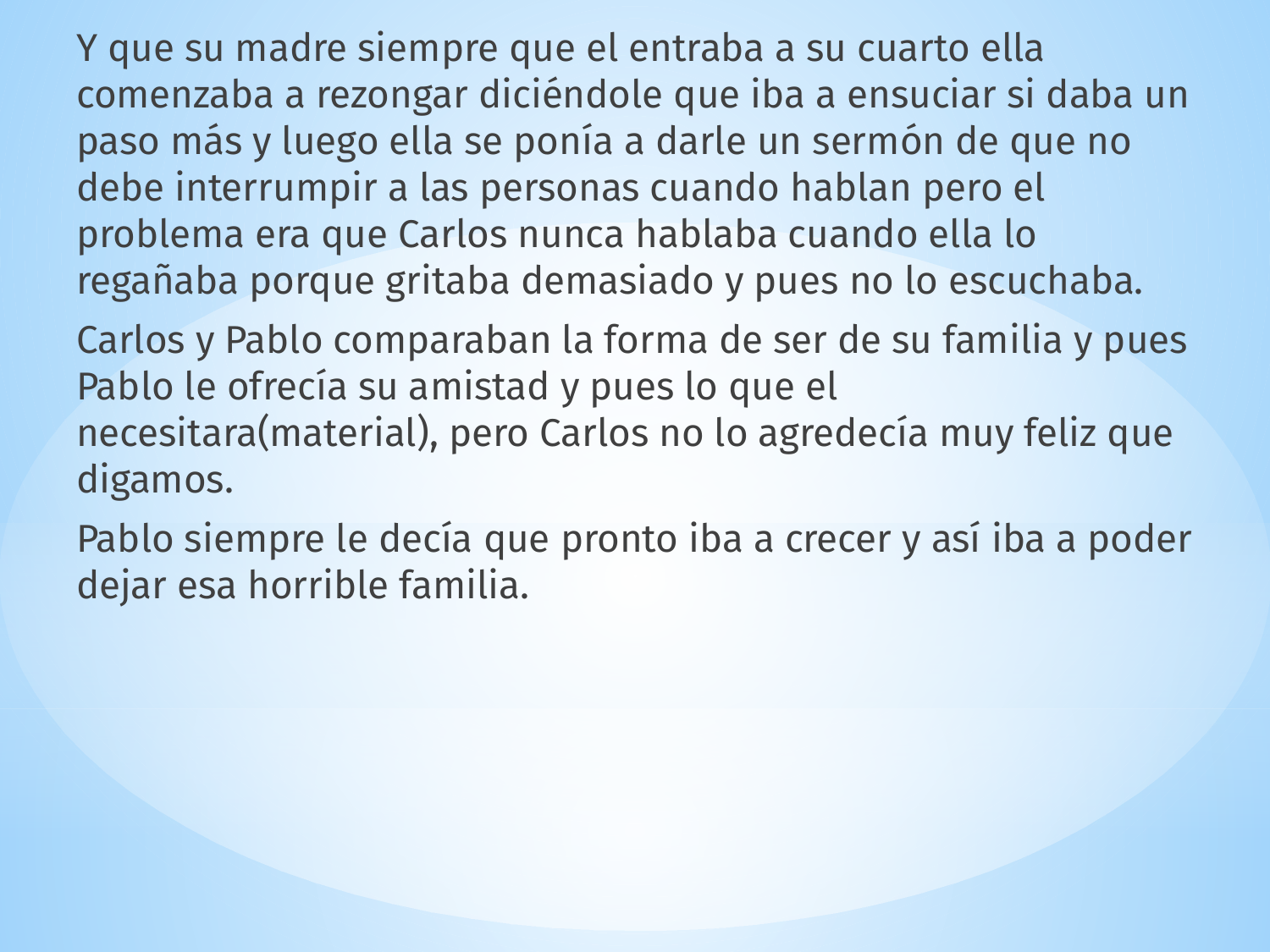

Y que su madre siempre que el entraba a su cuarto ella comenzaba a rezongar diciéndole que iba a ensuciar si daba un paso más y luego ella se ponía a darle un sermón de que no debe interrumpir a las personas cuando hablan pero el problema era que Carlos nunca hablaba cuando ella lo regañaba porque gritaba demasiado y pues no lo escuchaba.
Carlos y Pablo comparaban la forma de ser de su familia y pues Pablo le ofrecía su amistad y pues lo que el necesitara(material), pero Carlos no lo agredecía muy feliz que digamos.
Pablo siempre le decía que pronto iba a crecer y así iba a poder dejar esa horrible familia.